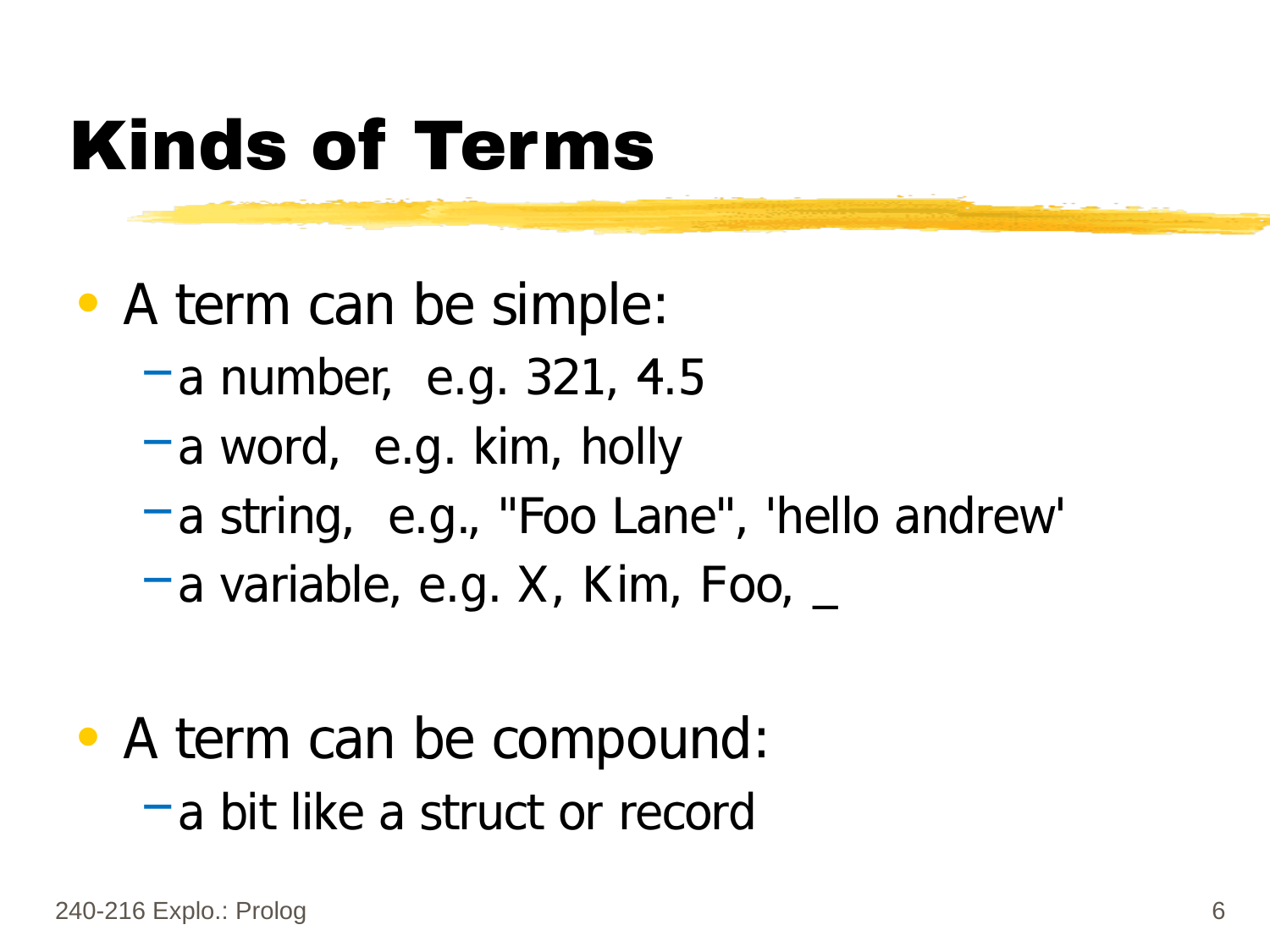

# Kinds of Terms
A term can be simple:
a number,  e.g. 321, 4.5
a word,  e.g. kim, holly
a string,  e.g., "Foo Lane", 'hello andrew'
a variable, e.g. X, Kim, Foo, _

A term can be compound:
a bit like a struct or record
240-216 Explo.: Prolog
6